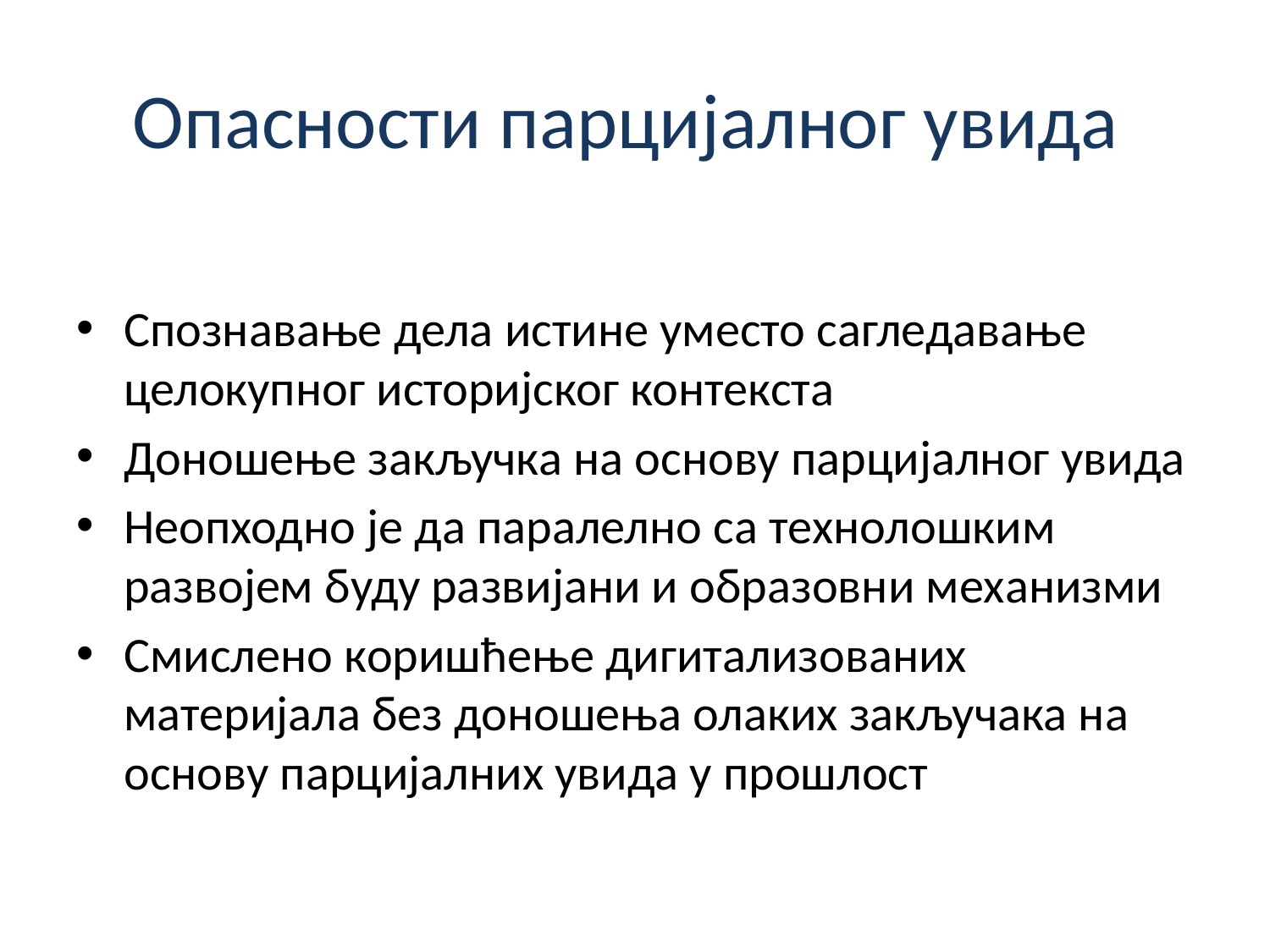

# Опасности парцијалног увида

Спознавање дела истине уместо сагледавање целокупног историјског контекста
Доношење закључка на основу парцијалног увида
Неопходно је да паралелно са технолошким развојем буду развијани и образовни механизми
Смислено коришћење дигитализованих материјала без доношења олаких закључака на основу парцијалних увида у прошлост